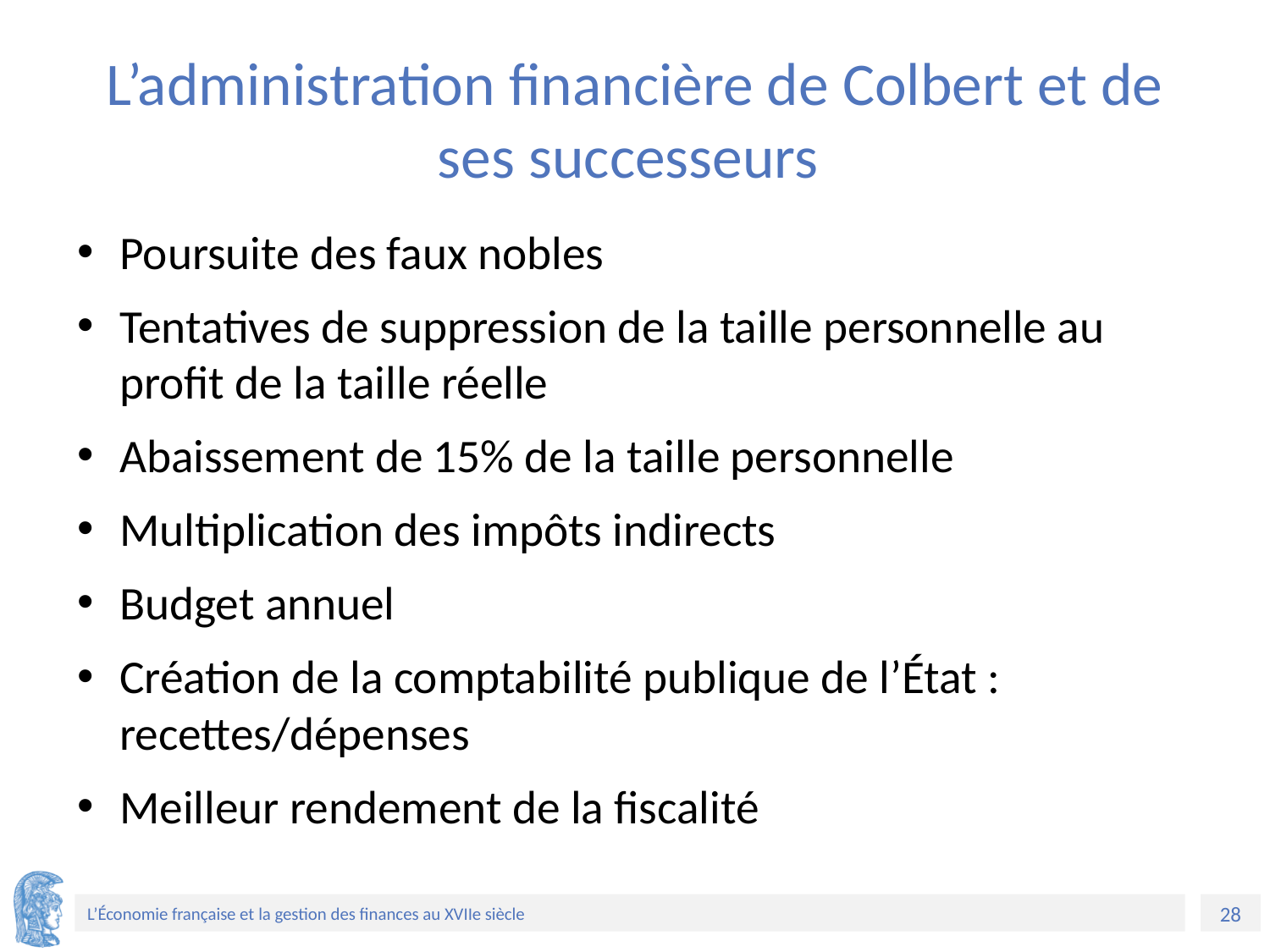

# L’administration financière de Colbert et de ses successeurs
Poursuite des faux nobles
Tentatives de suppression de la taille personnelle au profit de la taille réelle
Abaissement de 15% de la taille personnelle
Multiplication des impôts indirects
Budget annuel
Création de la comptabilité publique de l’État : recettes/dépenses
Meilleur rendement de la fiscalité